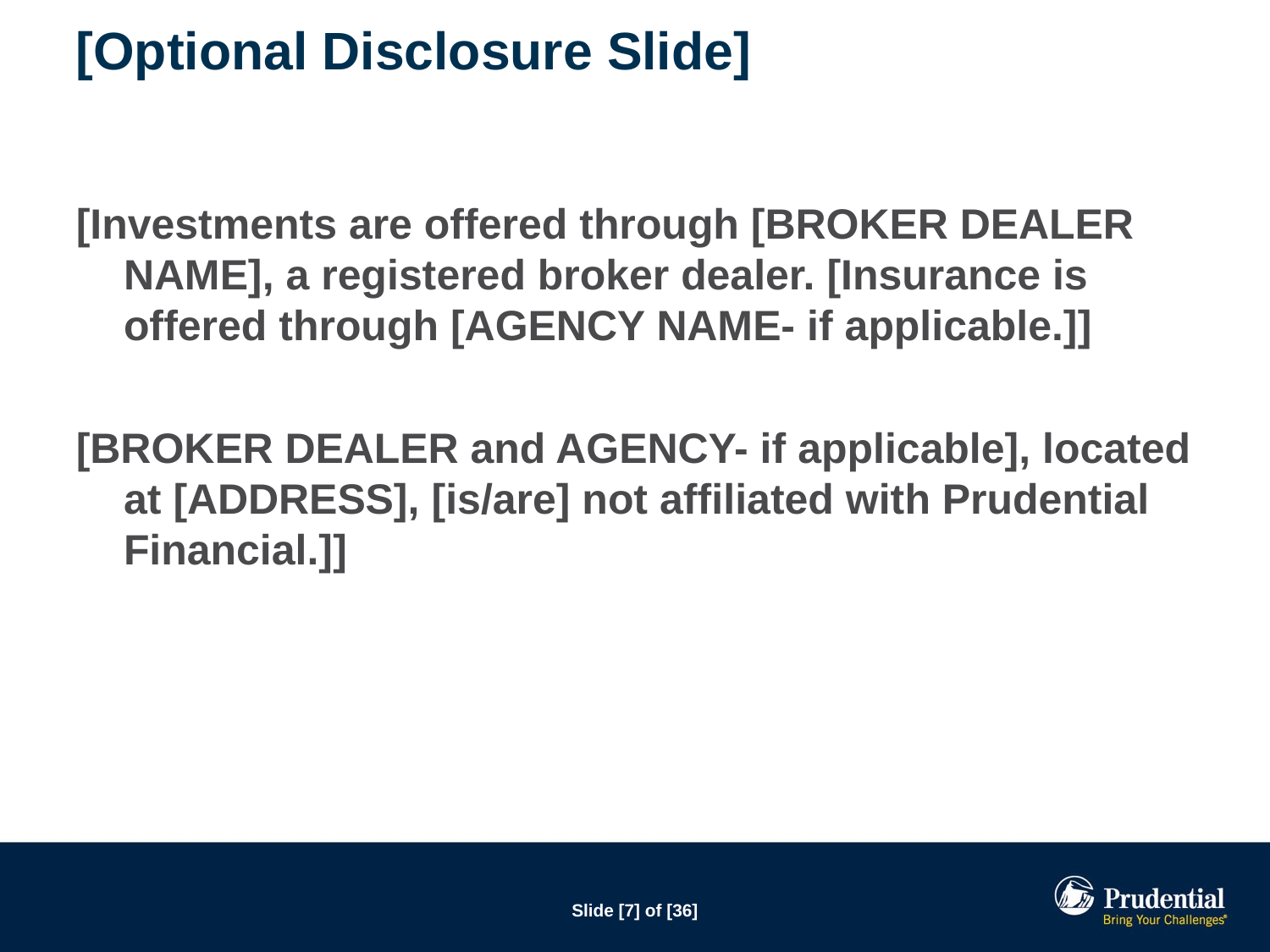

# [Optional Disclosure Slide]
[Investments are offered through [BROKER DEALER NAME], a registered broker dealer. [Insurance is offered through [AGENCY NAME- if applicable.]]

[BROKER DEALER and AGENCY- if applicable], located at [ADDRESS], [is/are] not affiliated with Prudential Financial.]]